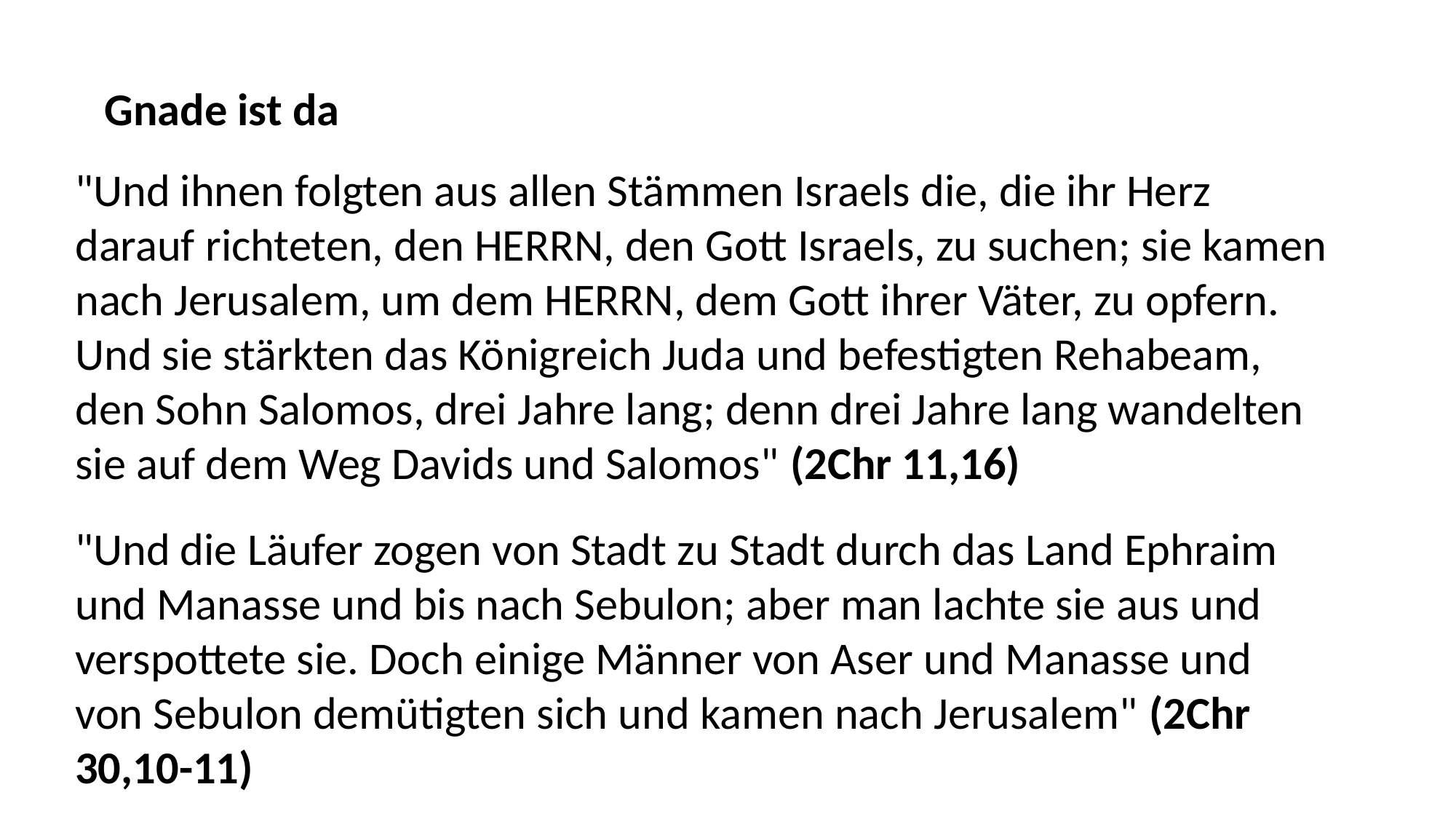

Gnade ist da
"Und ihnen folgten aus allen Stämmen Israels die, die ihr Herz darauf richteten, den HERRN, den Gott Israels, zu suchen; sie kamen nach Jerusalem, um dem HERRN, dem Gott ihrer Väter, zu opfern. Und sie stärkten das Königreich Juda und befestigten Rehabeam, den Sohn Salomos, drei Jahre lang; denn drei Jahre lang wandelten sie auf dem Weg Davids und Salomos" (2Chr 11,16)
"Und die Läufer zogen von Stadt zu Stadt durch das Land Ephraim und Manasse und bis nach Sebulon; aber man lachte sie aus und verspottete sie. Doch einige Männer von Aser und Manasse und von Sebulon demütigten sich und kamen nach Jerusalem" (2Chr 30,10-11)